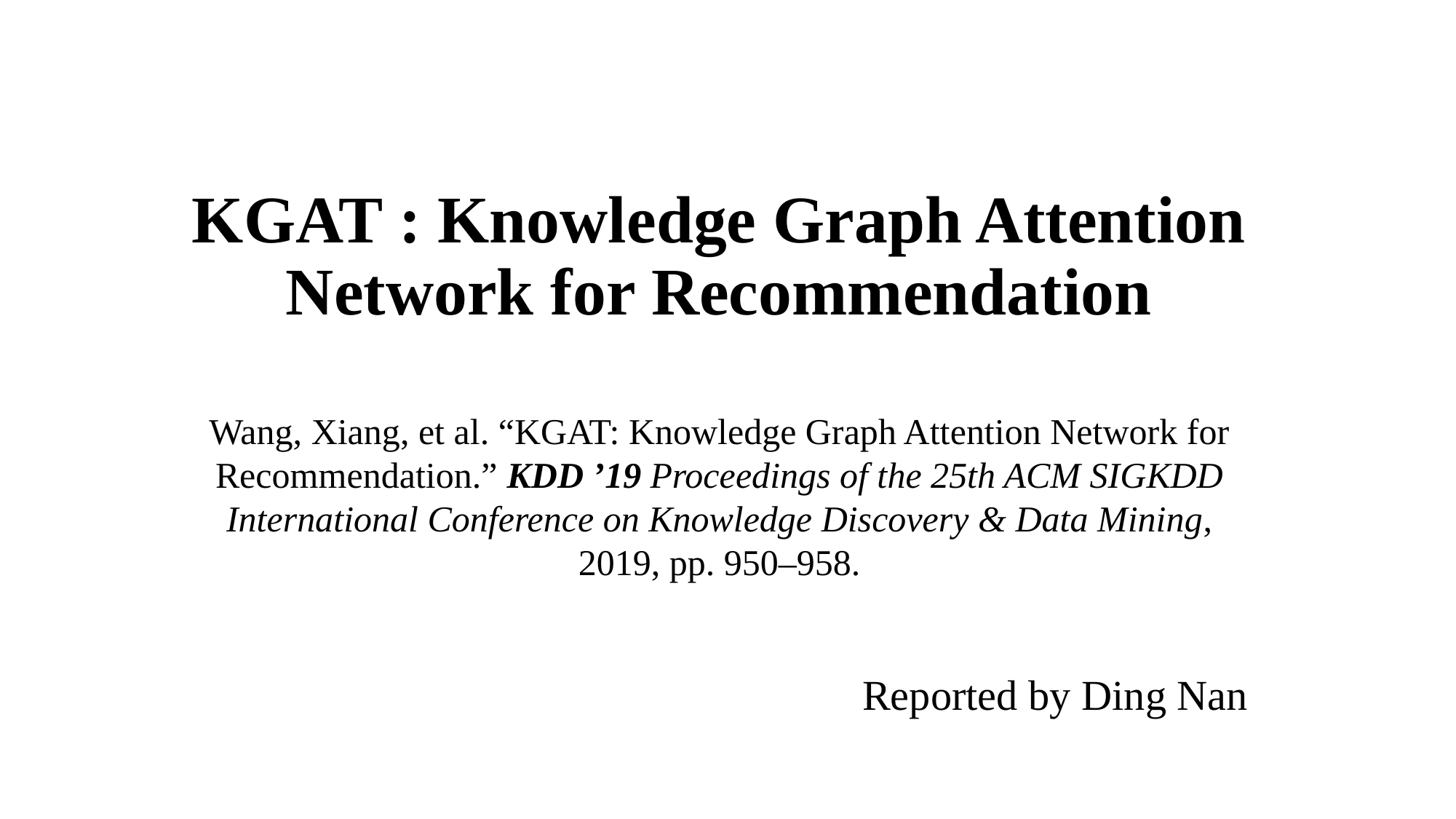

KGAT : Knowledge Graph Attention Network for Recommendation
Wang, Xiang, et al. “KGAT: Knowledge Graph Attention Network for Recommendation.” KDD ’19 Proceedings of the 25th ACM SIGKDD International Conference on Knowledge Discovery & Data Mining, 2019, pp. 950–958.
Reported by Ding Nan